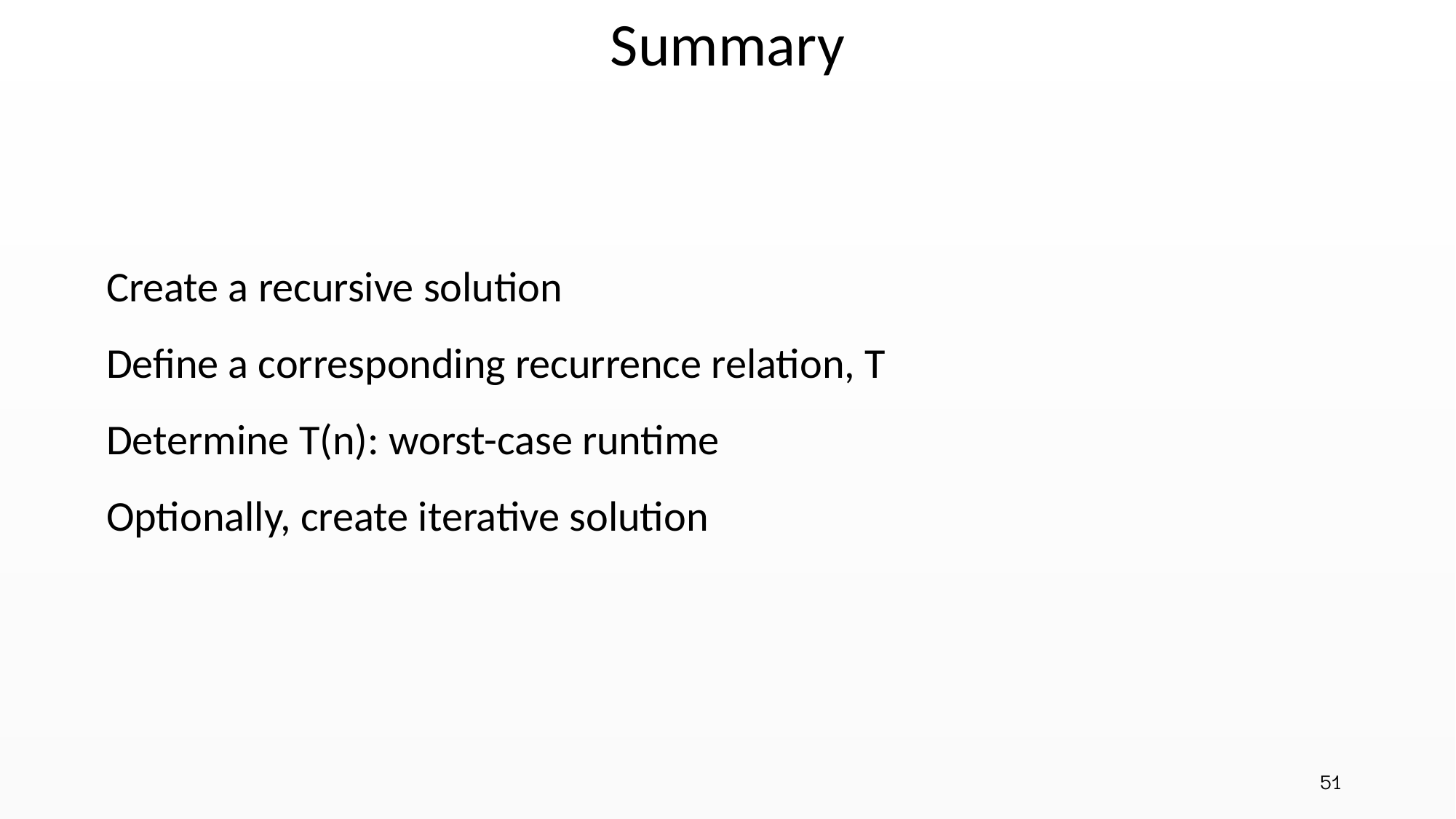

Summary
Create a recursive solution
Define a corresponding recurrence relation, T
Determine T(n): worst-case runtime
Optionally, create iterative solution
51